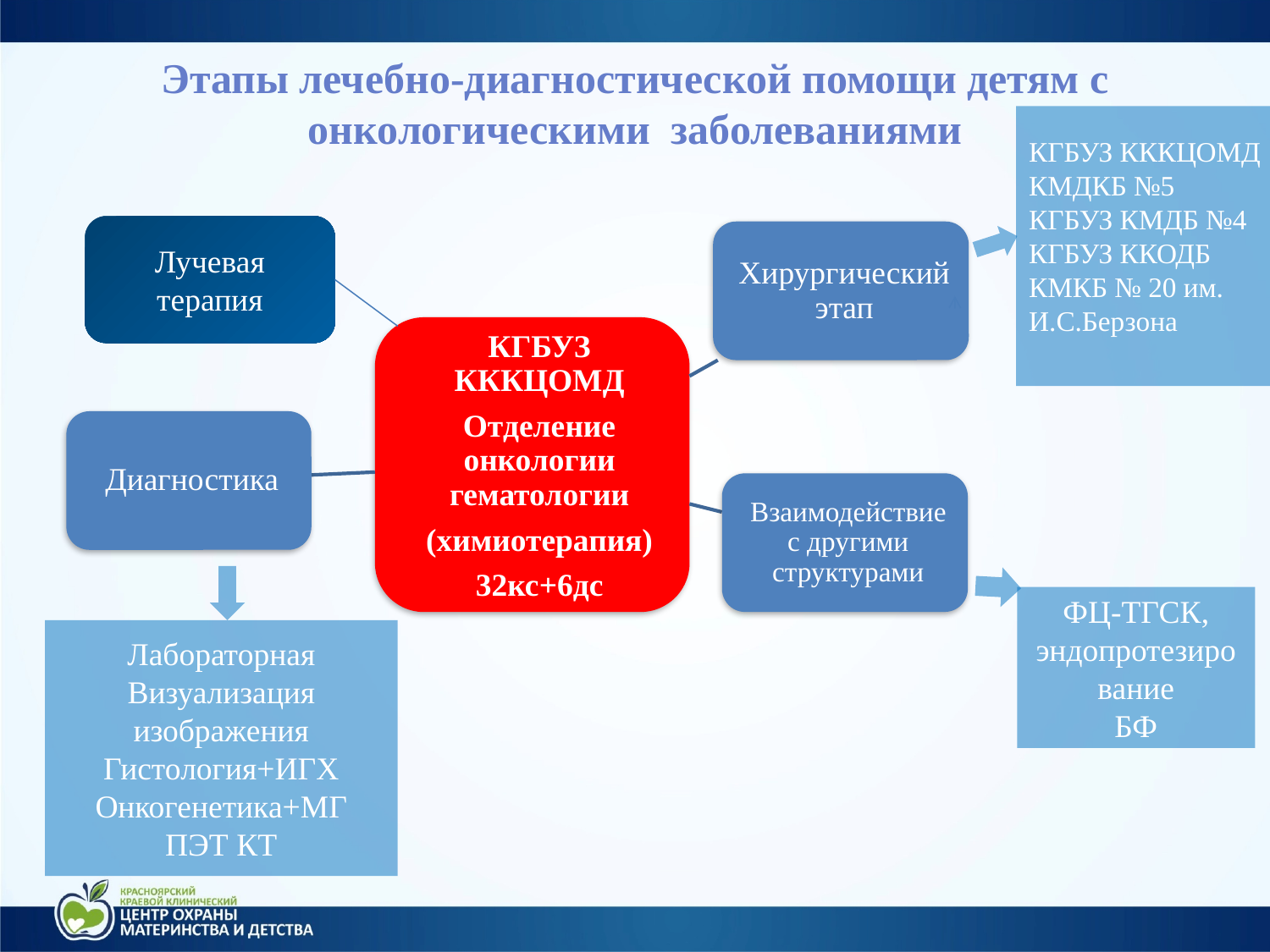

# Этапы лечебно-диагностической помощи детям с онкологическими  заболеваниями

КГБУЗ КККЦОМД
КМДКБ №5
КГБУЗ КМДБ №4
КГБУЗ ККОДБ
КМКБ № 20 им. И.С.Берзона

КГБУЗ КККЦОМД
Отделение онкологии гематологии
(химиотерапия)
32кс+6дс

Хирургический этап
Взаимодействие с другими структурами
Диагностика
Лучевая терапия

ФЦ-ТГСК, эндопротезирование
БФ

Лабораторная
Визуализация изображения
Гистология+ИГХ
Онкогенетика+МГ
ПЭТ КТ